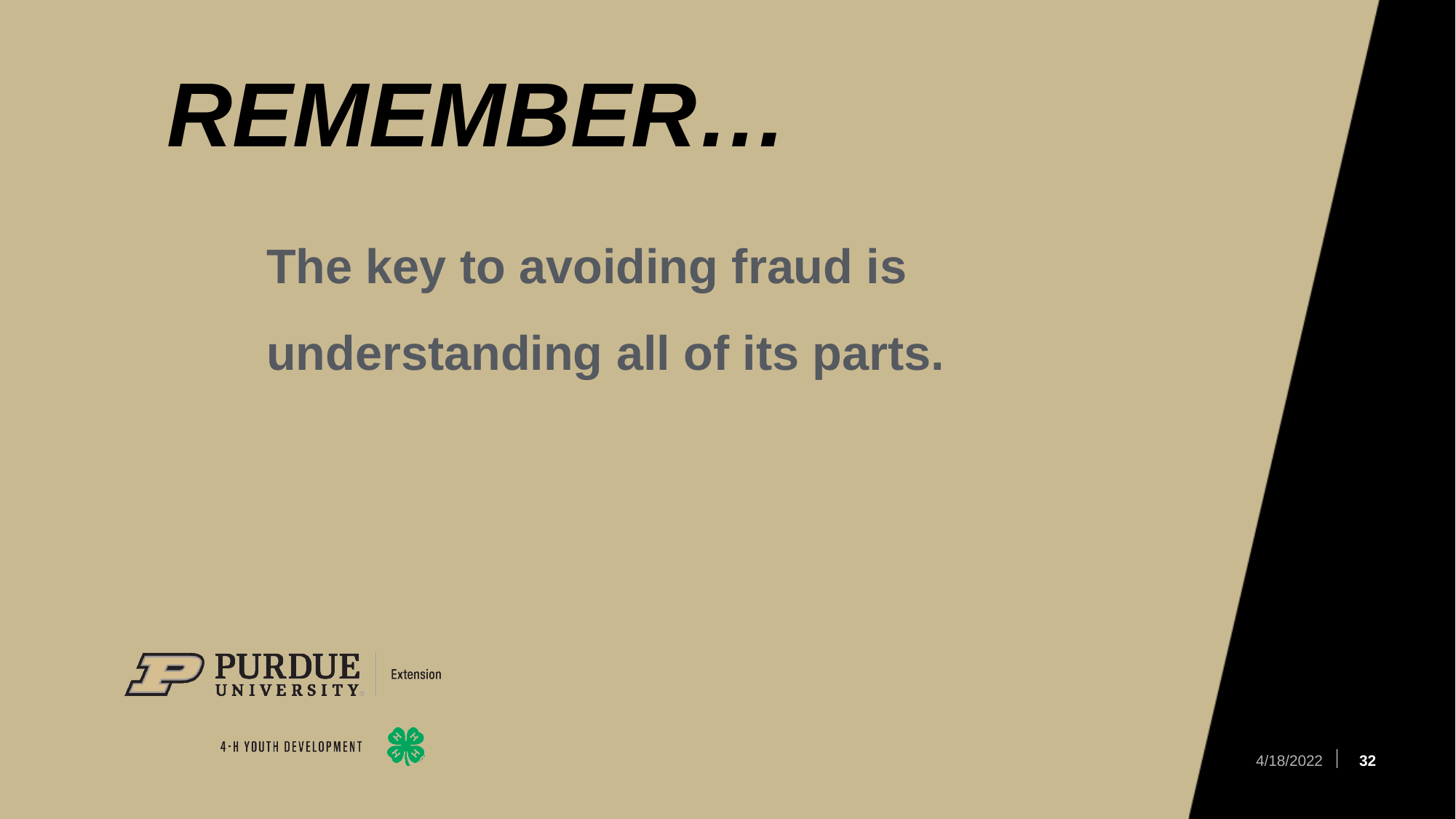

# Remember…
The key to avoiding fraud is understanding all of its parts.
32
4/18/2022